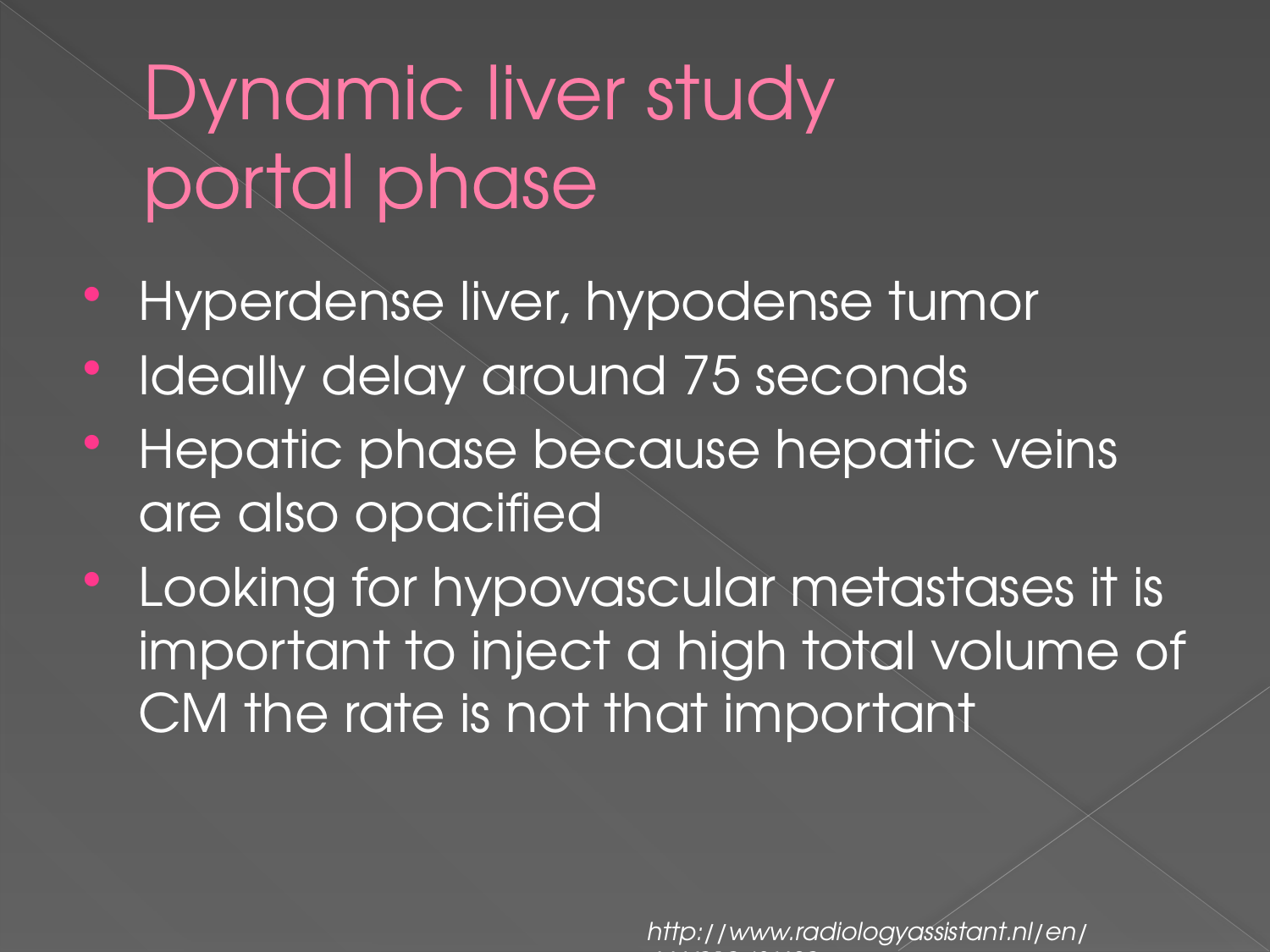

# Dynamic liver study portal phase
Hyperdense liver, hypodense tumor
Ideally delay around 75 seconds
Hepatic phase because hepatic veins are also opacified
Looking for hypovascular metastases it is important to inject a high total volume of CM the rate is not that important
http://www.radiologyassistant.nl/en/446f010d8f420